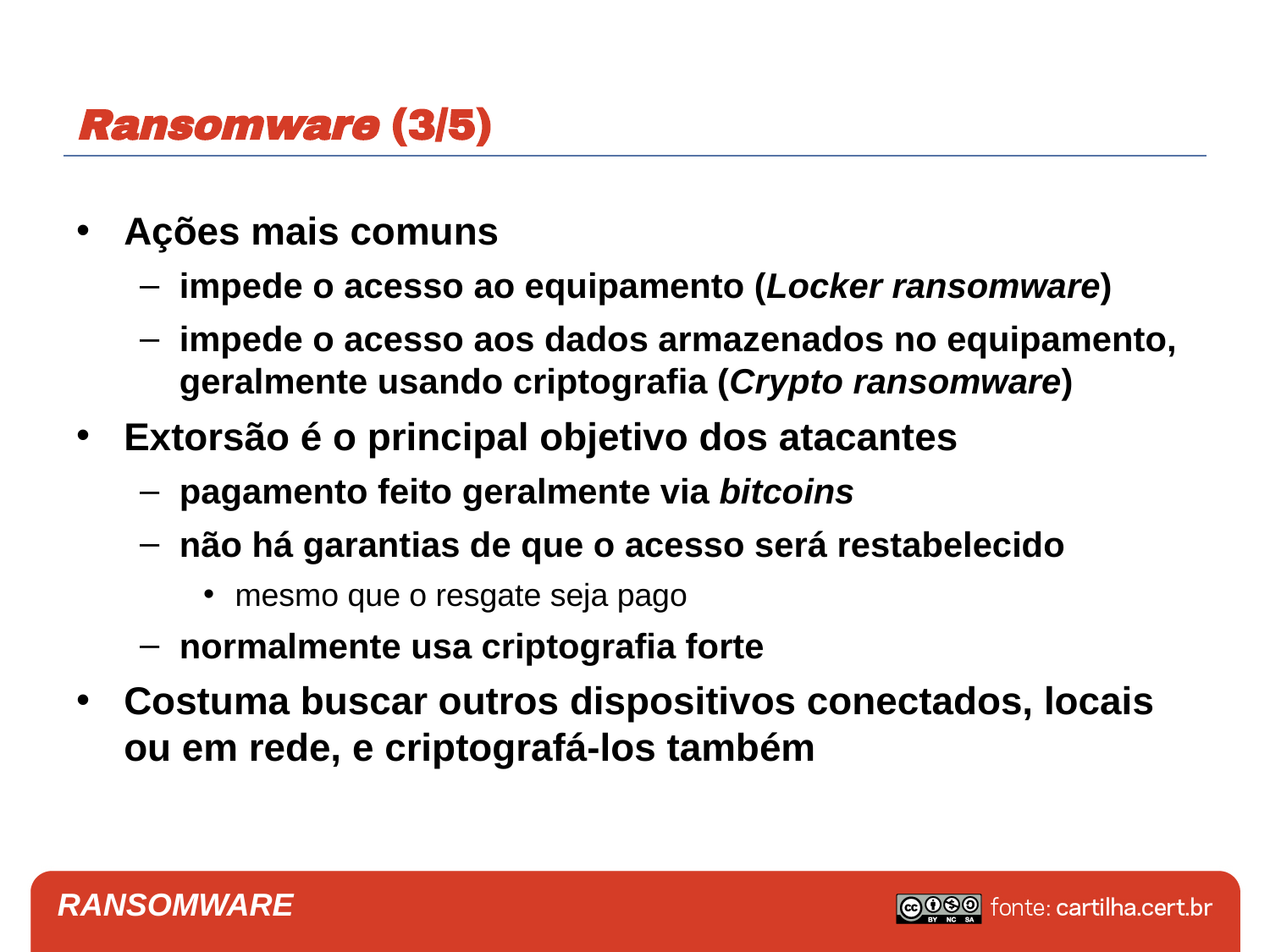

# Ransomware (3/5)

Ações mais comuns
impede o acesso ao equipamento (Locker ransomware)
impede o acesso aos dados armazenados no equipamento, geralmente usando criptografia (Crypto ransomware)
Extorsão é o principal objetivo dos atacantes
pagamento feito geralmente via bitcoins
não há garantias de que o acesso será restabelecido
mesmo que o resgate seja pago
normalmente usa criptografia forte
Costuma buscar outros dispositivos conectados, locais ou em rede, e criptografá-los também